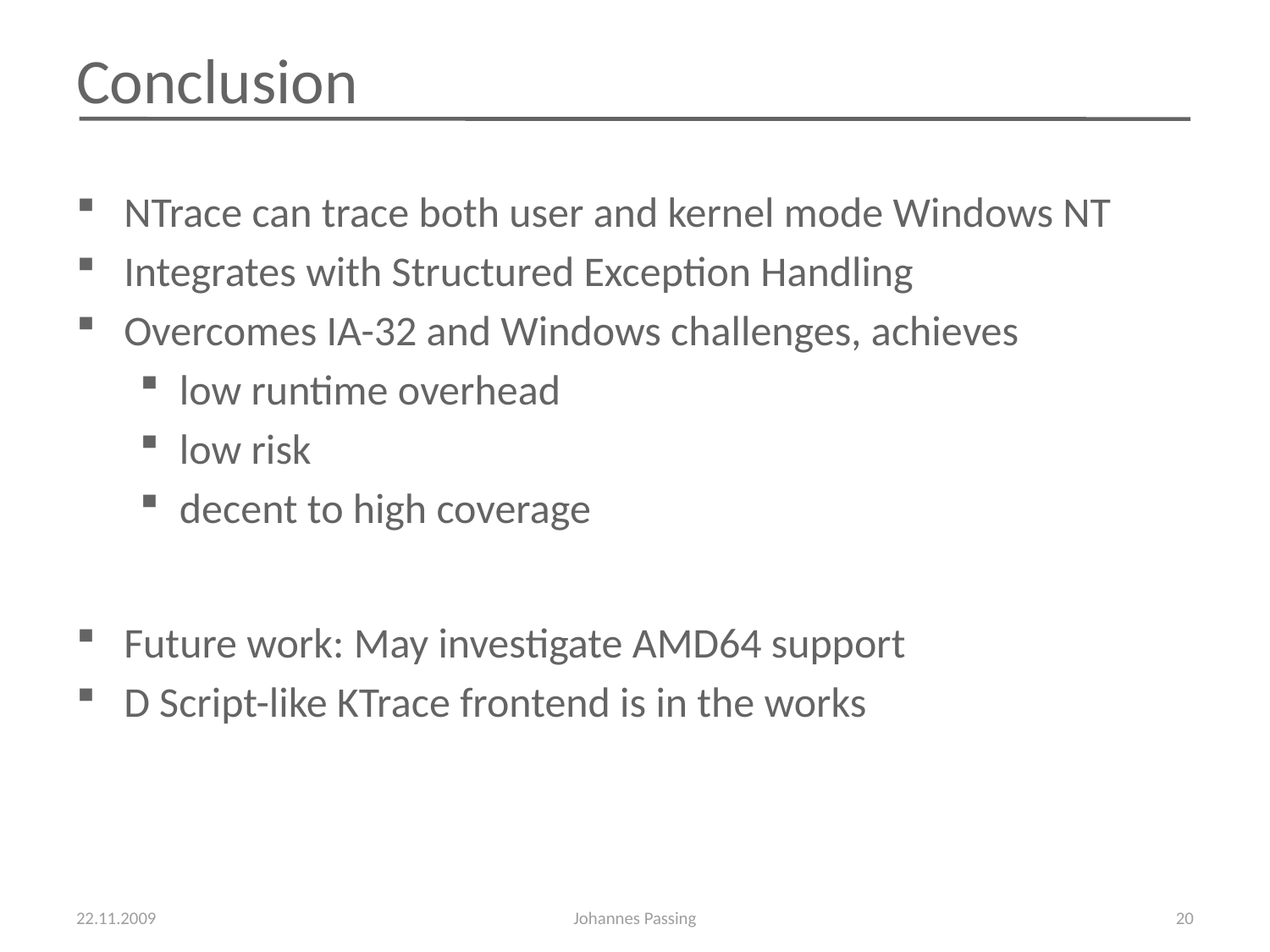

# Conclusion
NTrace can trace both user and kernel mode Windows NT
Integrates with Structured Exception Handling
Overcomes IA-32 and Windows challenges, achieves
low runtime overhead
low risk
decent to high coverage

Future work: May investigate AMD64 support
D Script-like KTrace frontend is in the works
22.11.2009
Johannes Passing
20